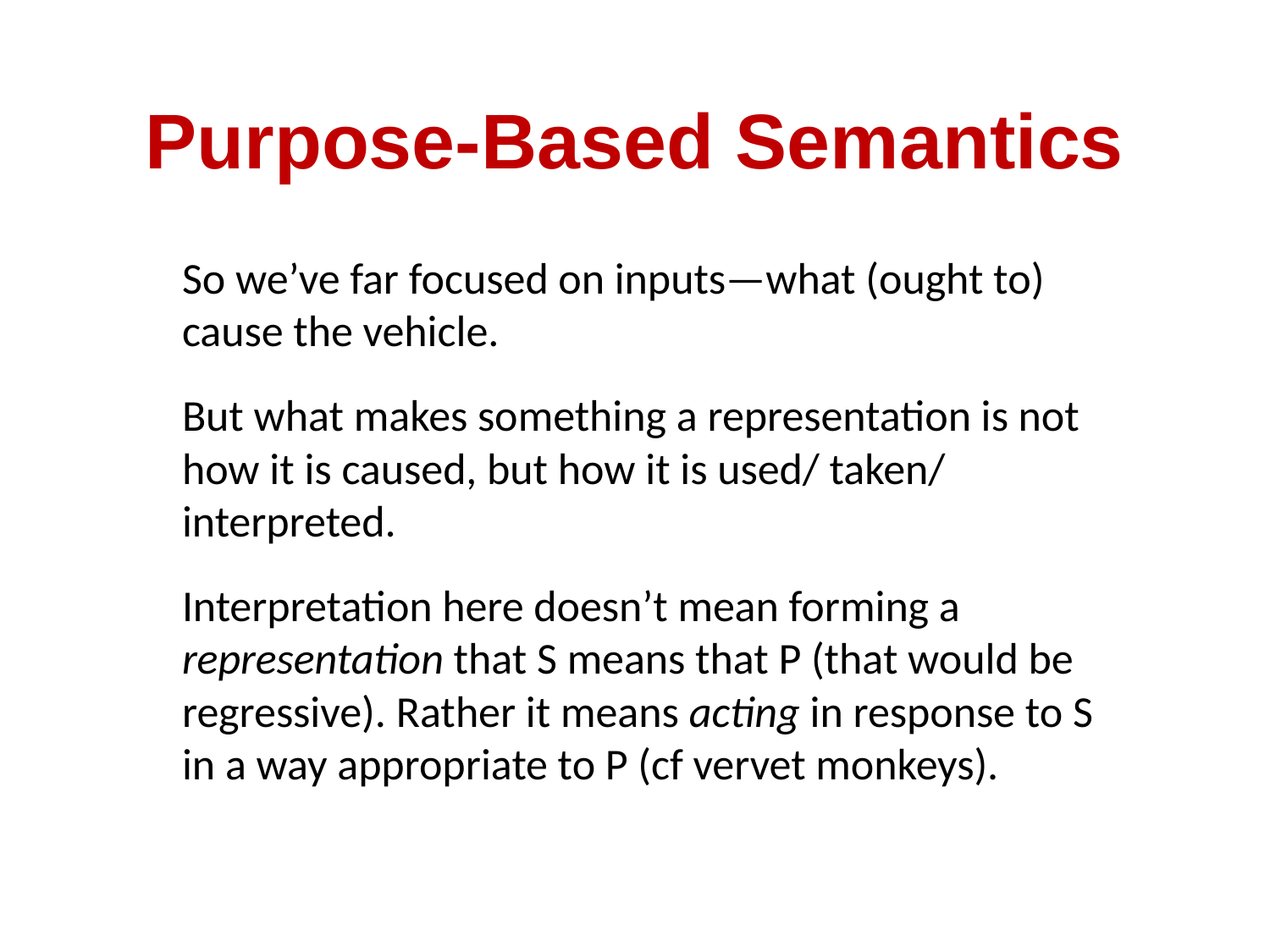

# Purpose-Based Semantics
So we’ve far focused on inputs—what (ought to) cause the vehicle.
But what makes something a representation is not how it is caused, but how it is used/ taken/ interpreted.
Interpretation here doesn’t mean forming a representation that S means that P (that would be regressive). Rather it means acting in response to S in a way appropriate to P (cf vervet monkeys).